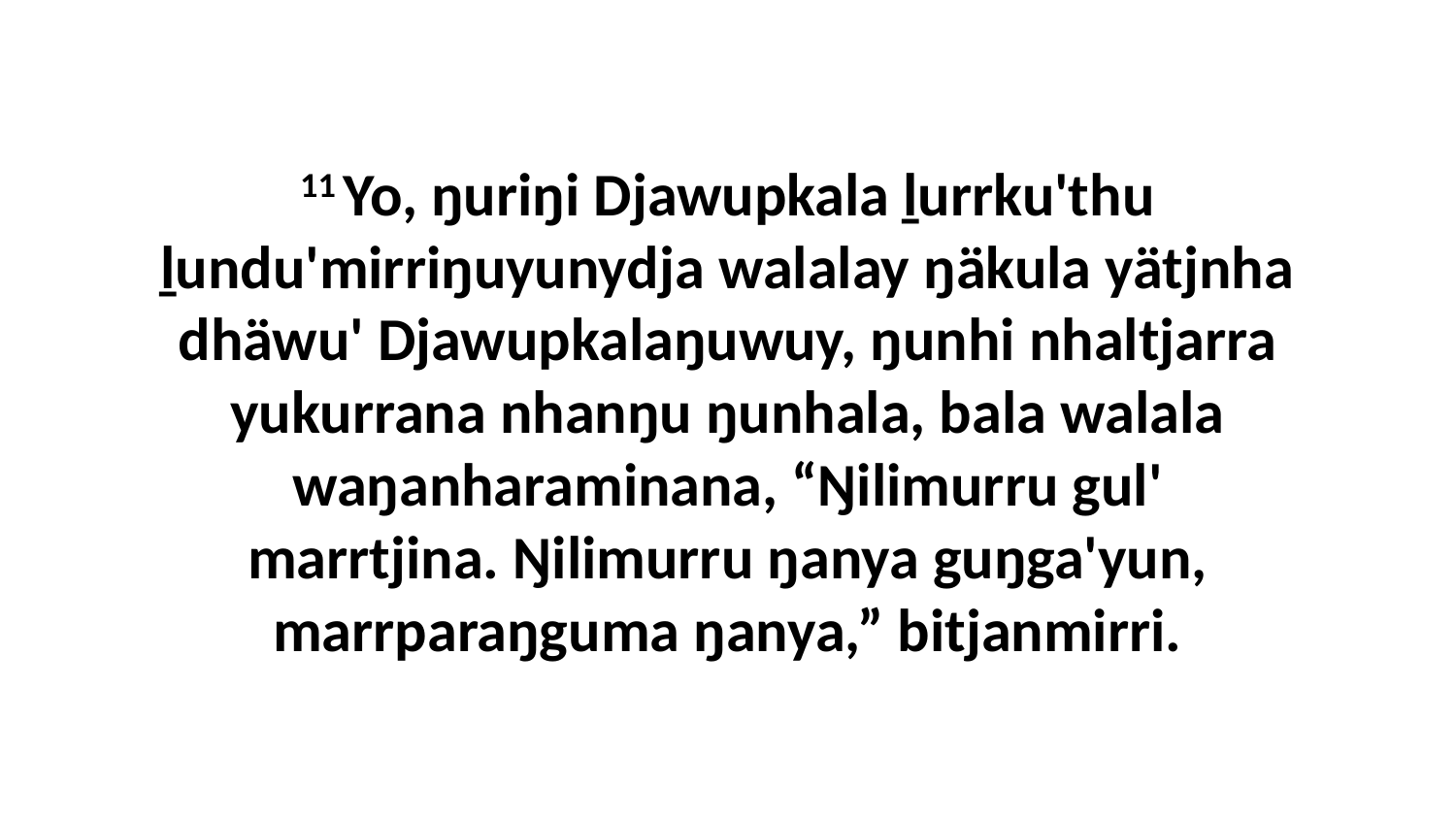

11 Yo, ŋuriŋi Djawupkala ḻurrku'thu ḻundu'mirriŋuyunydja walalay ŋäkula yätjnha dhäwu' Djawupkalaŋuwuy, ŋunhi nhaltjarra yukurrana nhanŋu ŋunhala, bala walala waŋanharaminana, “Ŋilimurru gul' marrtjina. Ŋilimurru ŋanya guŋga'yun, marrparaŋguma ŋanya,” bitjanmirri.